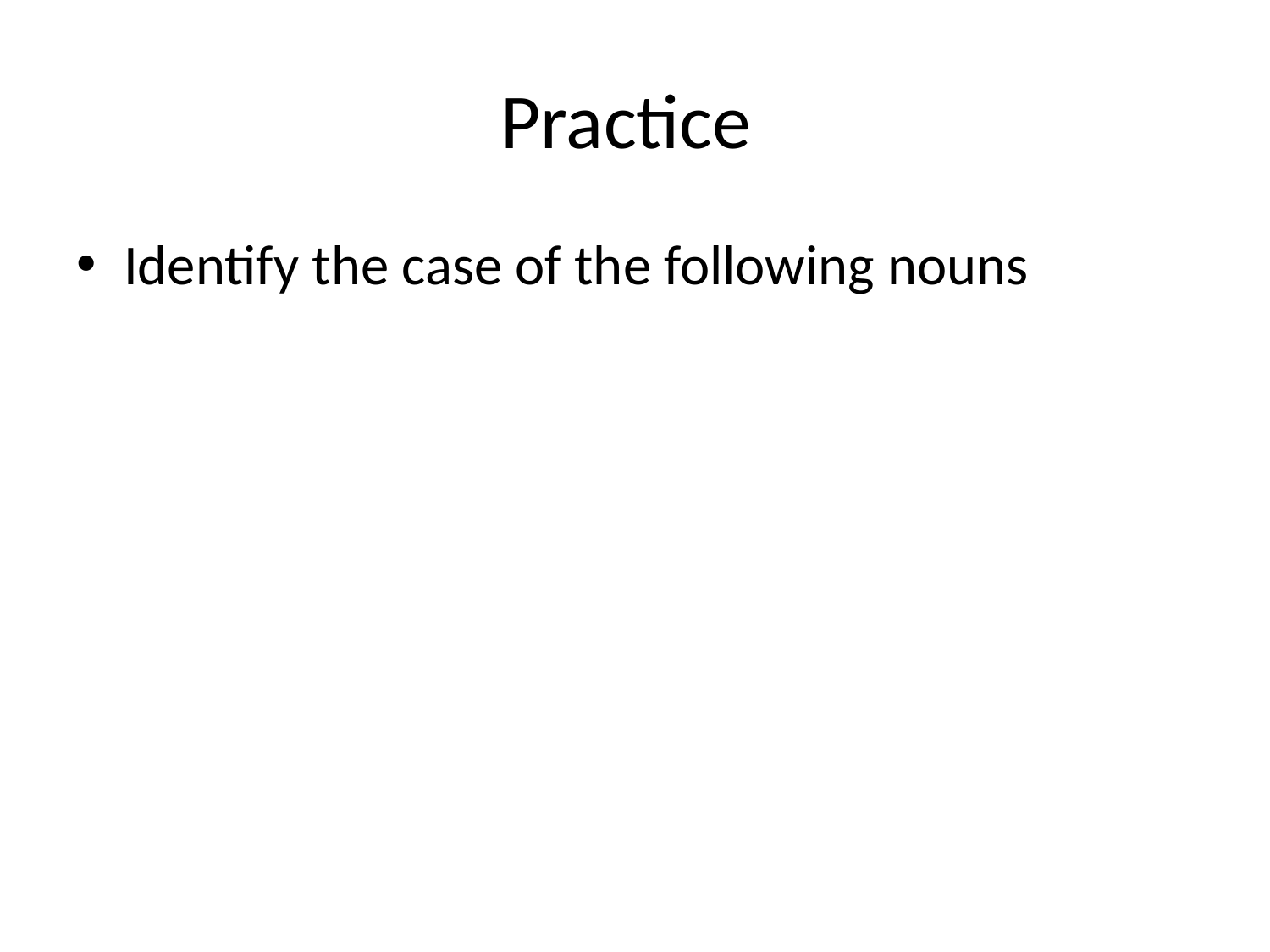

# Practice
Identify the case of the following nouns